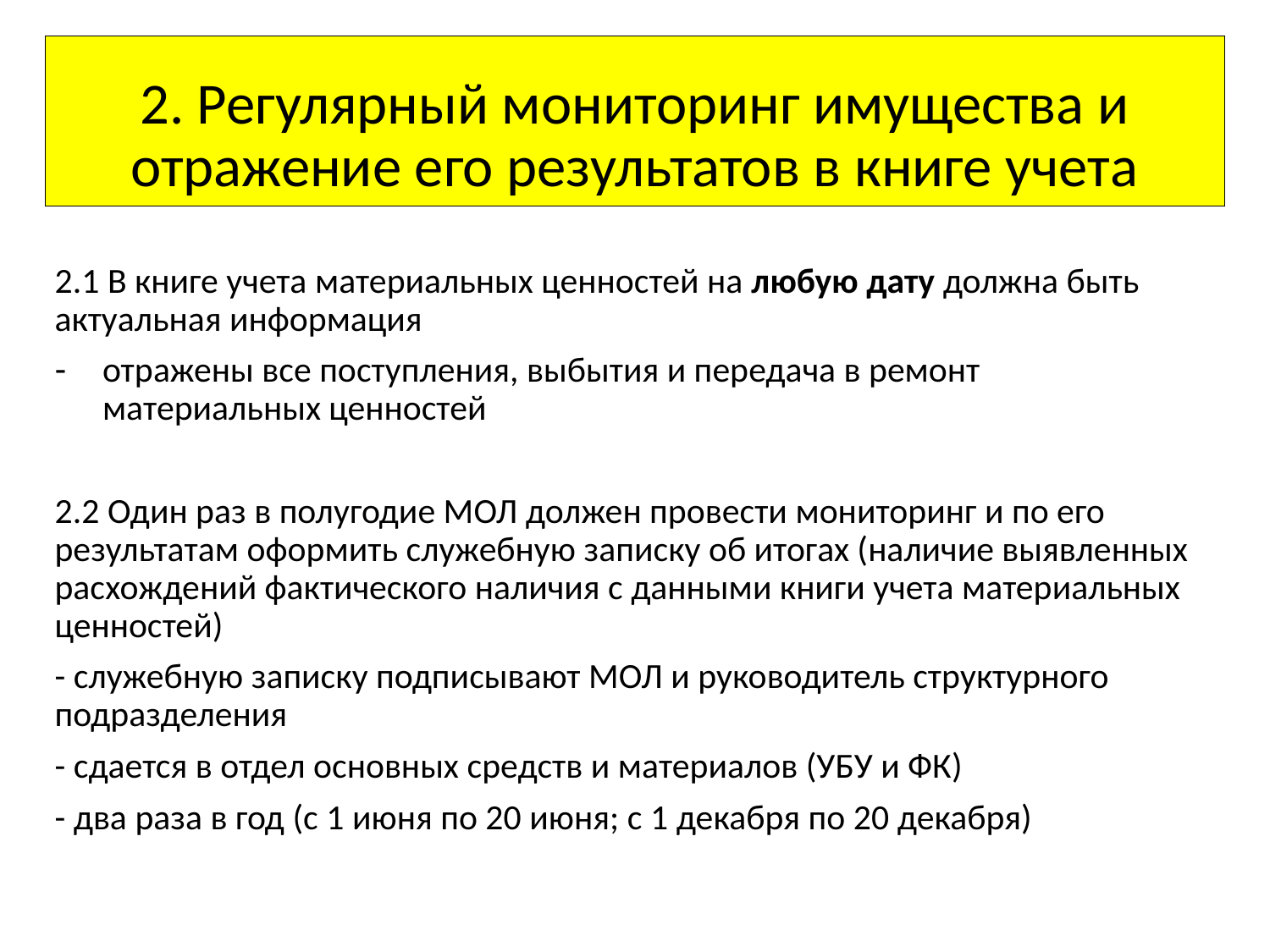

# 2. Регулярный мониторинг имущества и отражение его результатов в книге учета
2.1 В книге учета материальных ценностей на любую дату должна быть актуальная информация
отражены все поступления, выбытия и передача в ремонт материальных ценностей

2.2 Один раз в полугодие МОЛ должен провести мониторинг и по его результатам оформить служебную записку об итогах (наличие выявленных расхождений фактического наличия с данными книги учета материальных ценностей)
- служебную записку подписывают МОЛ и руководитель структурного подразделения
- сдается в отдел основных средств и материалов (УБУ и ФК)
- два раза в год (с 1 июня по 20 июня; с 1 декабря по 20 декабря)